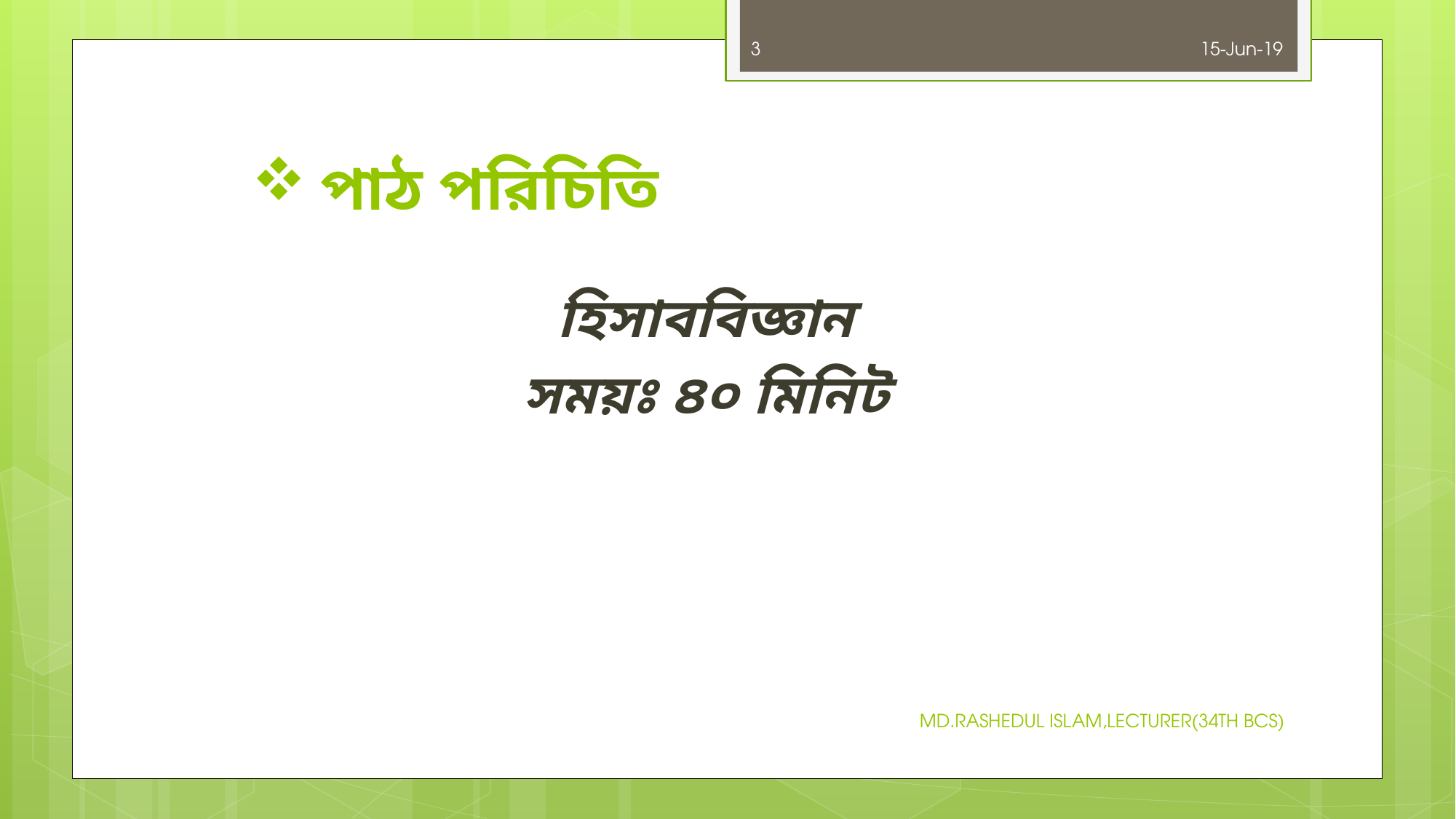

3
15-Jun-19
# পাঠ পরিচিতি
হিসাববিজ্ঞান
সময়ঃ ৪০ মিনিট

MD.RASHEDUL ISLAM,LECTURER(34TH BCS)